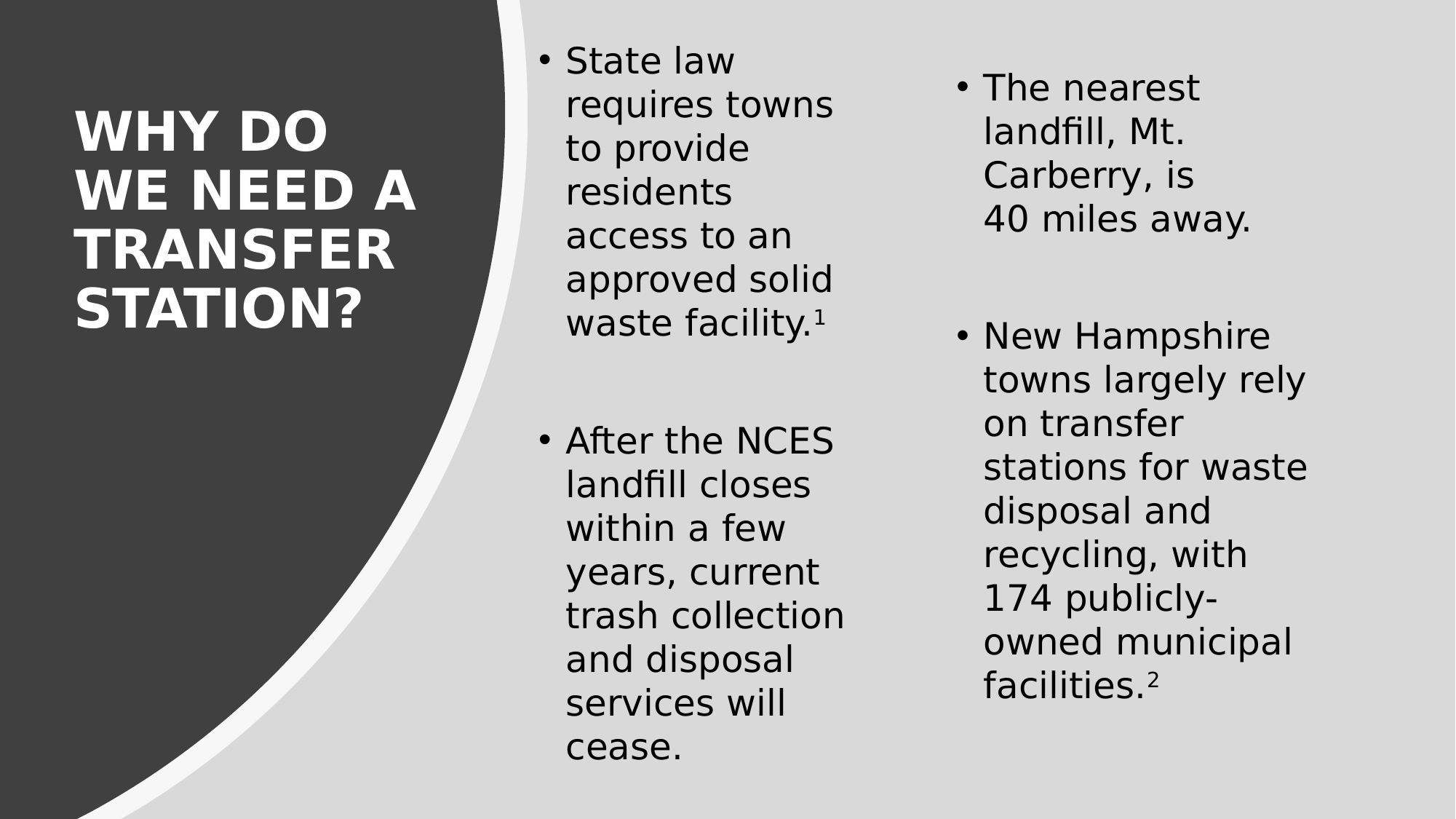

State law requires towns to provide residents access to an approved solid waste facility.1

After the NCES landfill closes within a few years, current trash collection and disposal services will cease.
The nearest landfill, Mt. Carberry, is
40 miles away.

New Hampshire towns largely rely on transfer stations for waste disposal and recycling, with 174 publicly-owned municipal facilities.2

# WHY DO WE NEED A TRANSFER STATION?